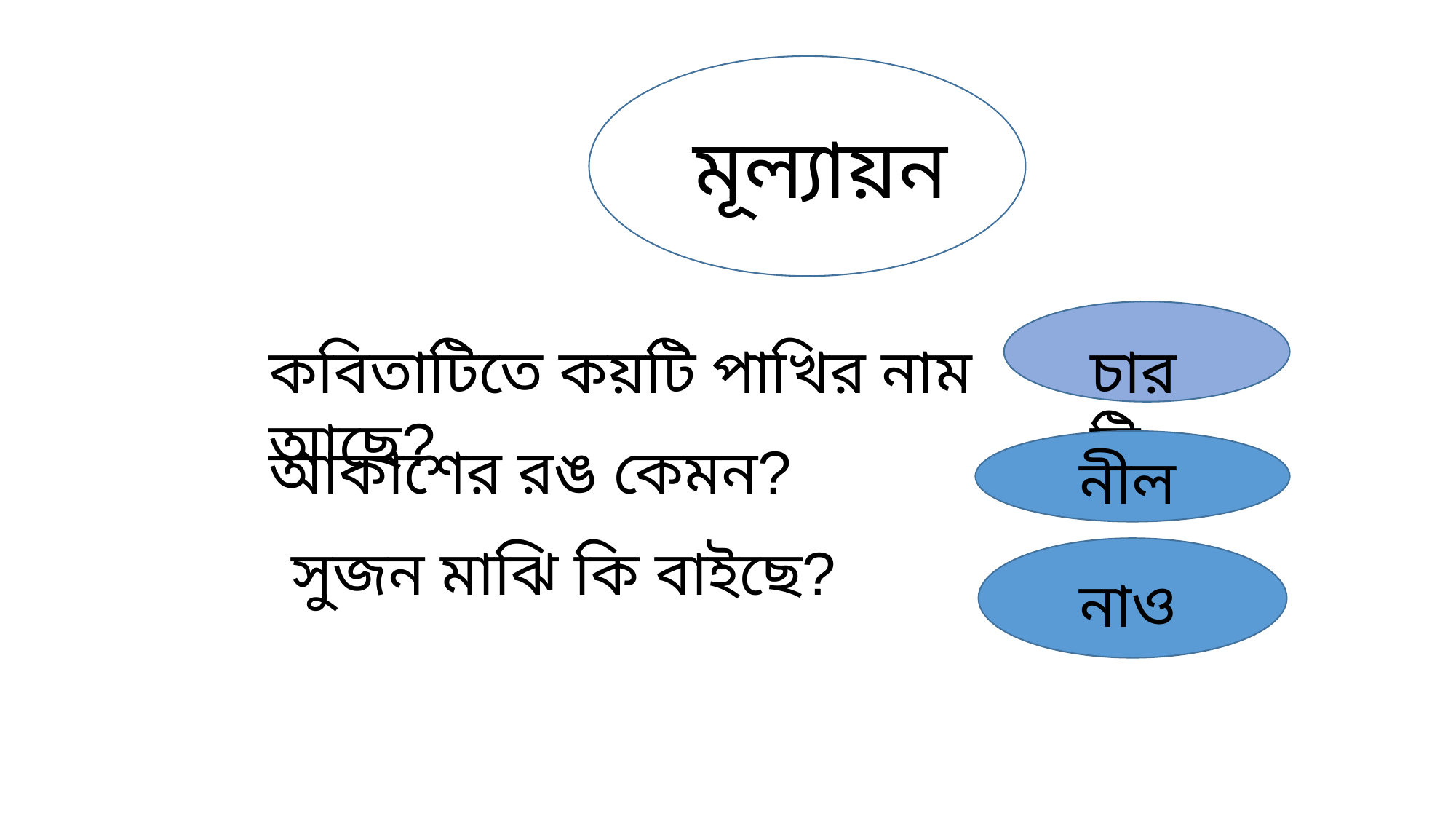

মূল্যায়ন

কবিতাটিতে কয়টি পাখির নাম আছে?
চারটি
আকাশের রঙ কেমন?

নীল
সুজন মাঝি কি বাইছে?

নাও